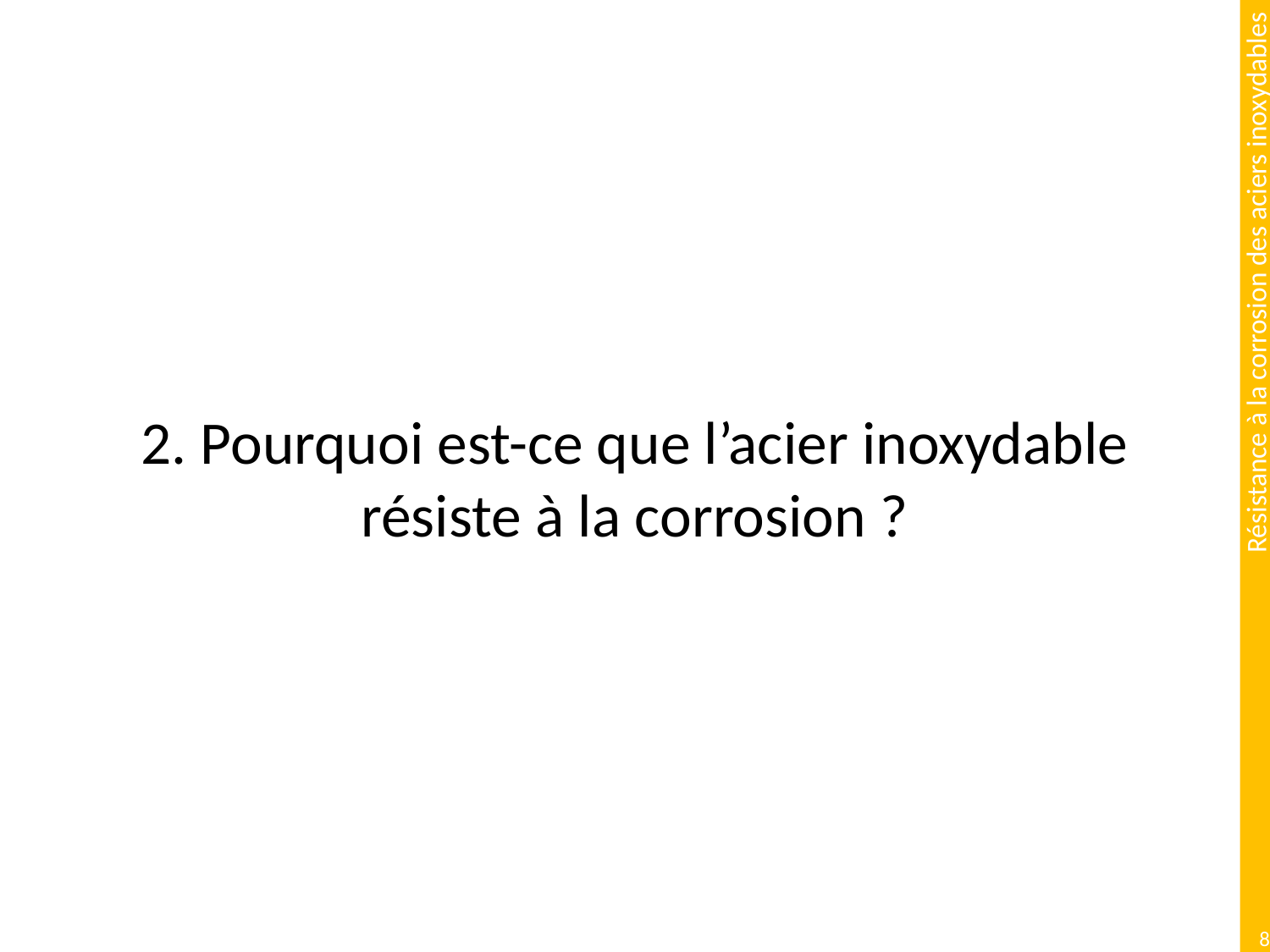

# 2. Pourquoi est-ce que l’acier inoxydable résiste à la corrosion ?
8